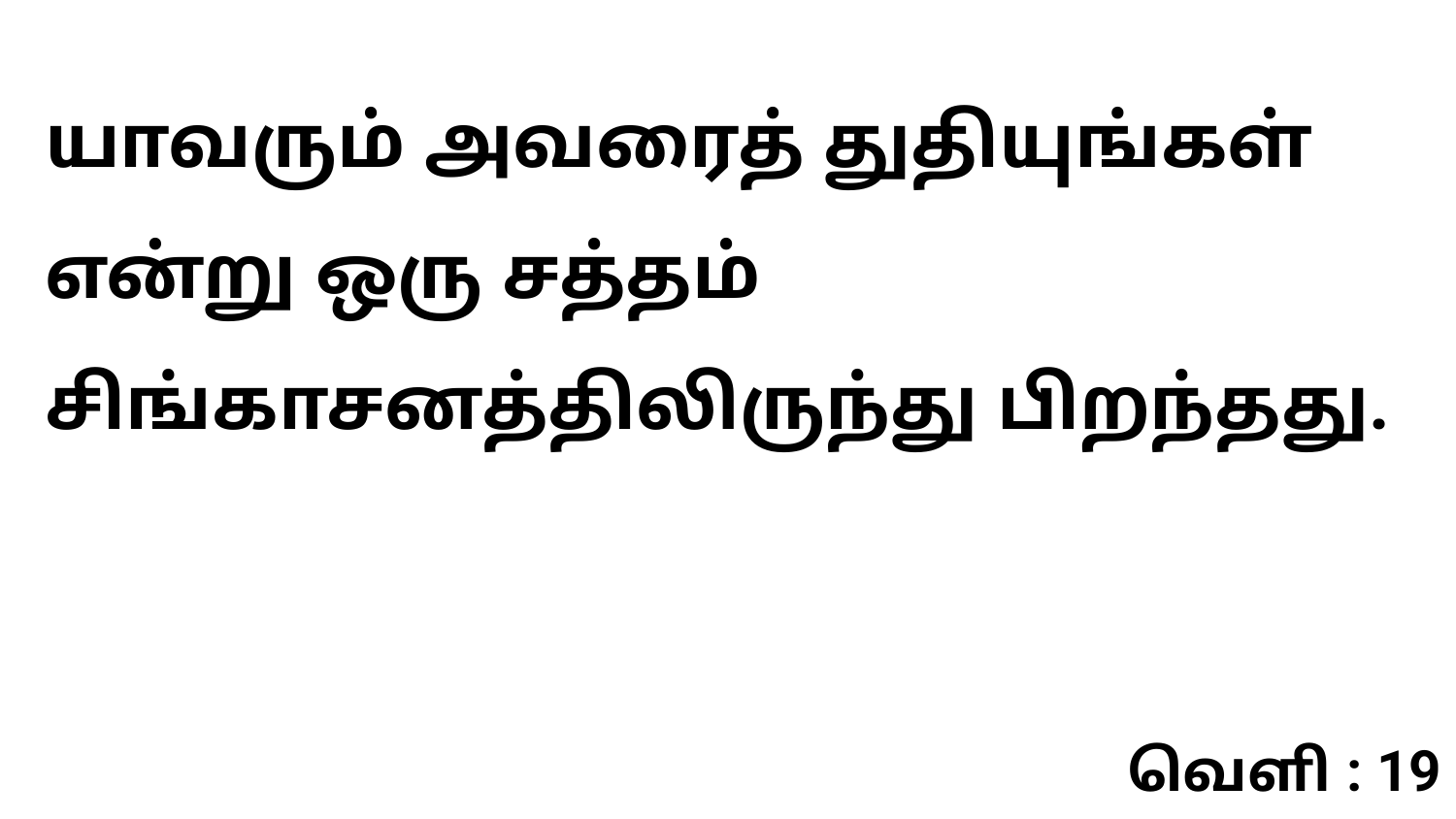

யாவரும் அவரைத் துதியுங்கள் என்று ஒரு சத்தம் சிங்காசனத்திலிருந்து பிறந்தது.
வெளி : 19